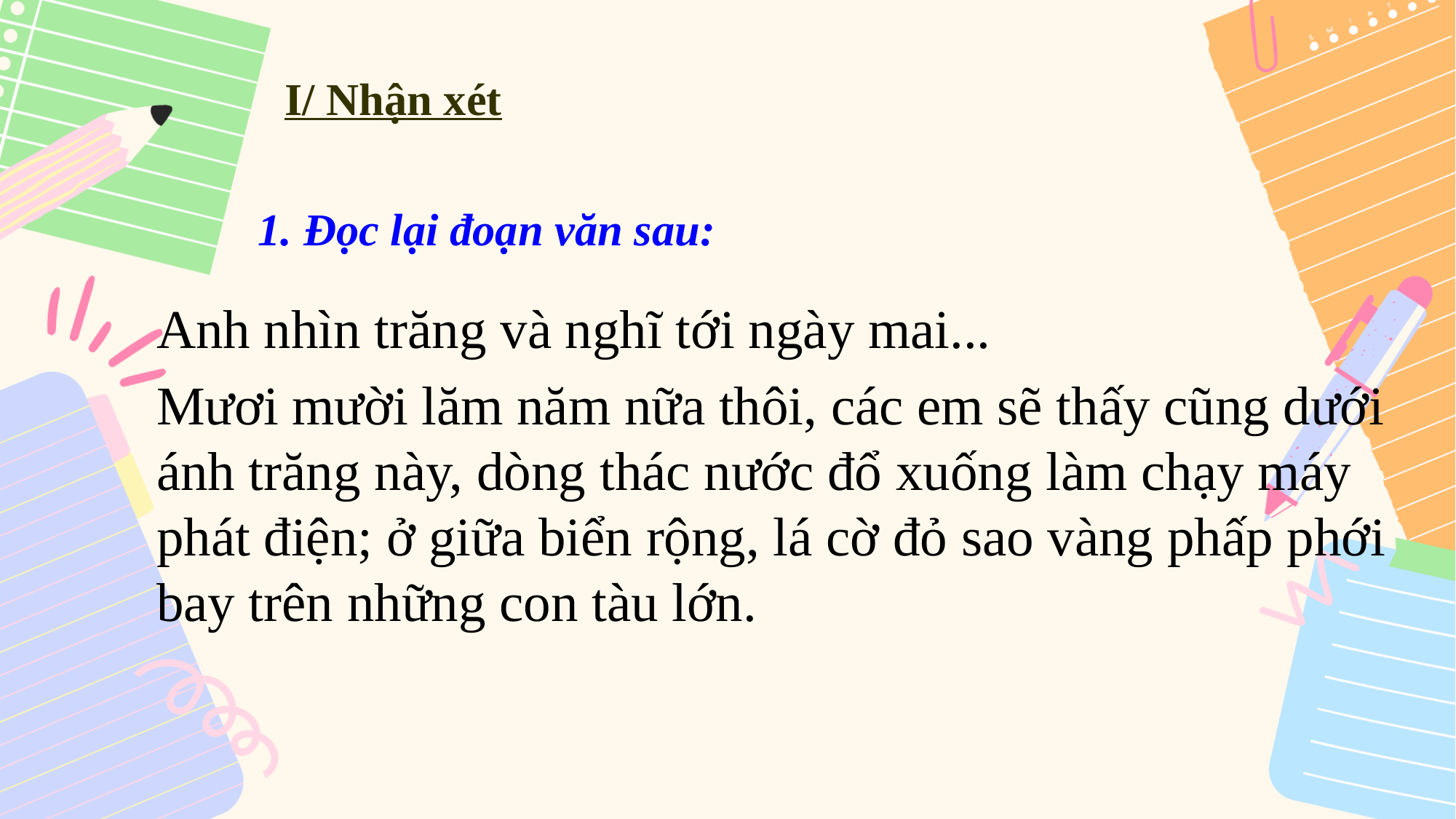

I/ Nhận xét

1. Đọc lại đoạn văn sau:
Anh nhìn trăng và nghĩ tới ngày mai...
Mươi mười lăm năm nữa thôi, các em sẽ thấy cũng dưới ánh trăng này, dòng thác nước đổ xuống làm chạy máy phát điện; ở giữa biển rộng, lá cờ đỏ sao vàng phấp phới bay trên những con tàu lớn.